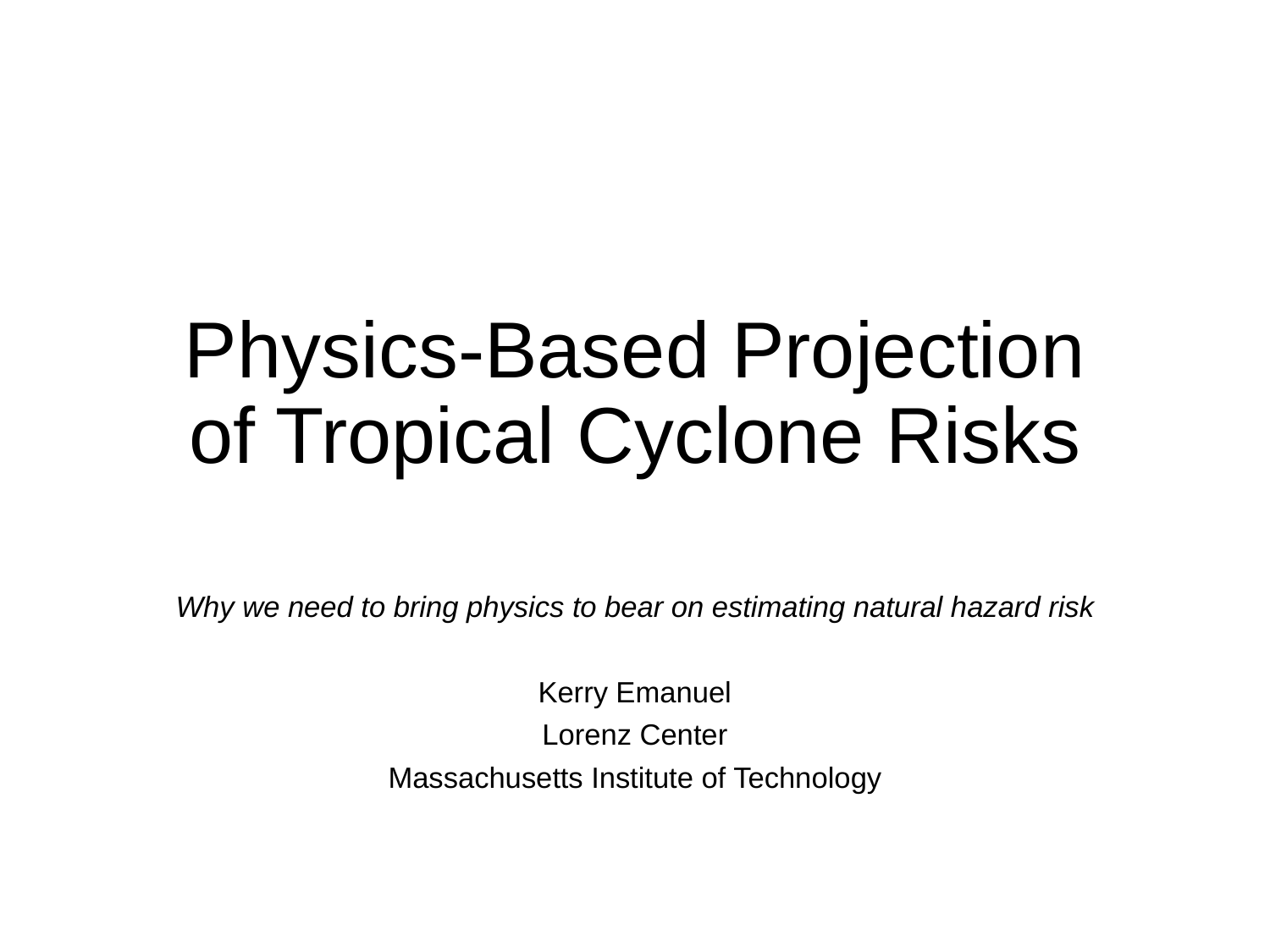

# Physics-Based Projection of Tropical Cyclone Risks
Why we need to bring physics to bear on estimating natural hazard risk

Kerry Emanuel
Lorenz Center
Massachusetts Institute of Technology